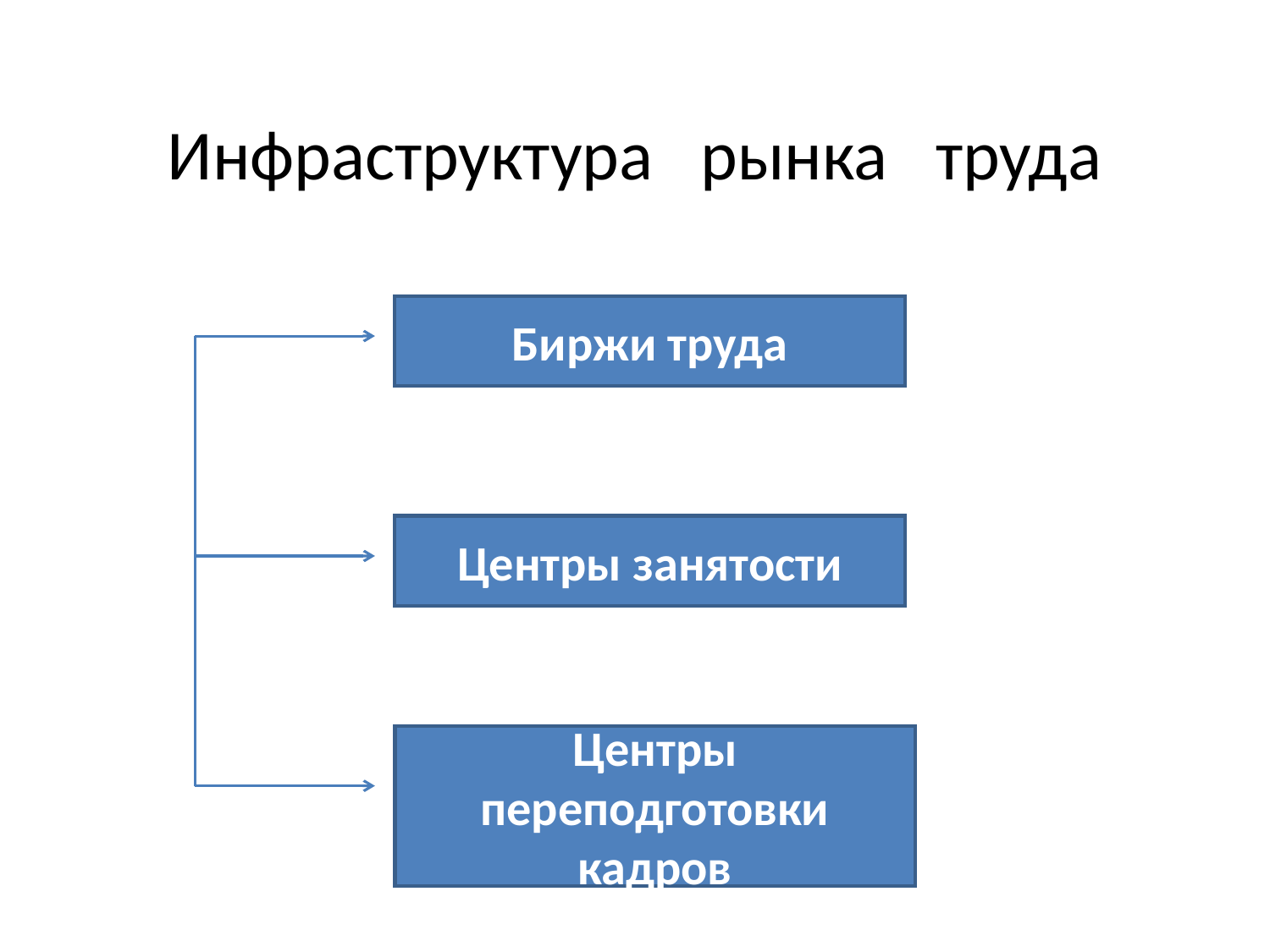

# Инфраструктура   рынка   труда
Биржи труда
Центры занятости
Центры переподготовки кадров